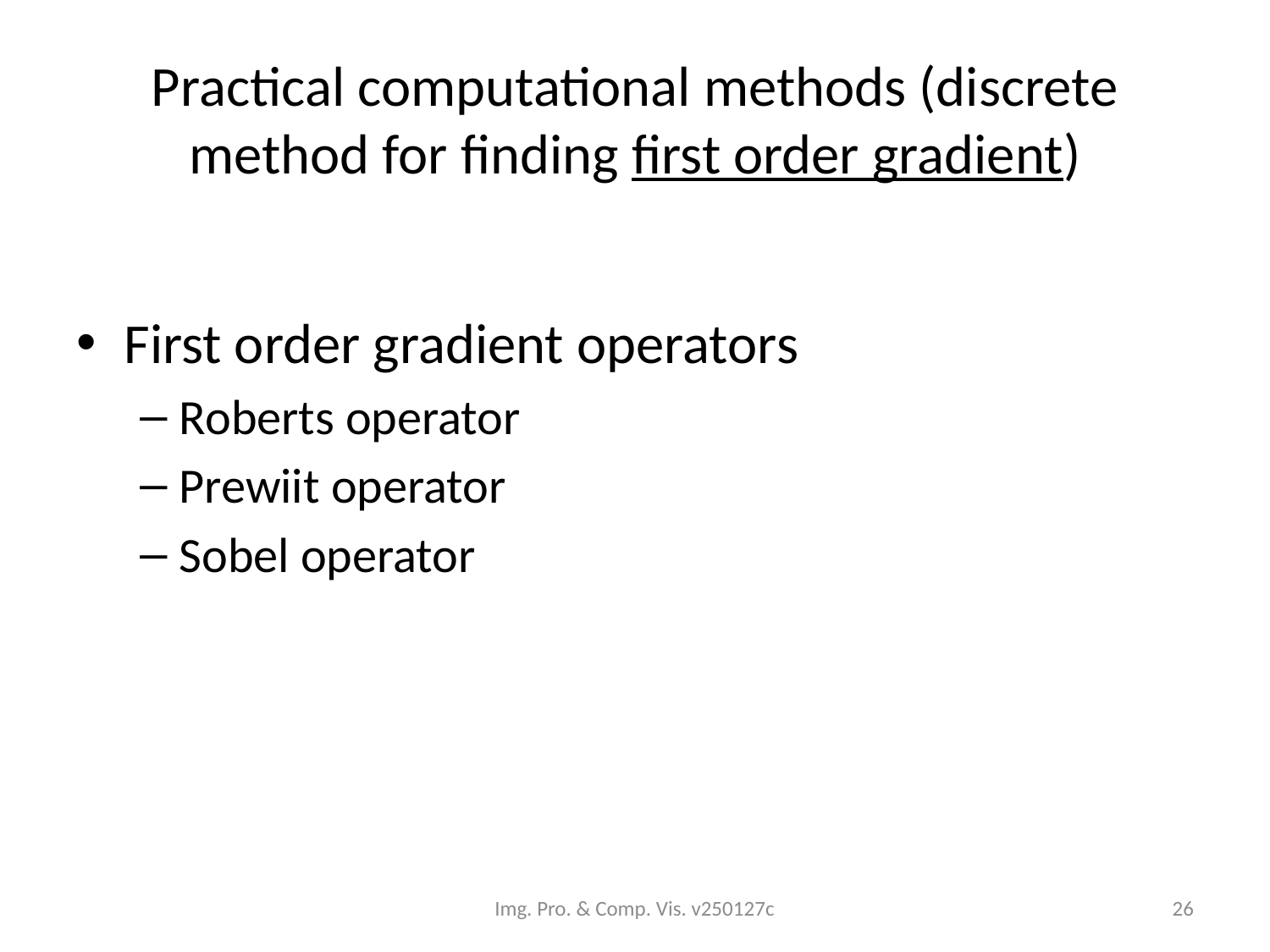

# Practical computational methods (discrete method for finding first order gradient)

First order gradient operators
Roberts operator
Prewiit operator
Sobel operator
Img. Pro. & Comp. Vis. v250127c
26